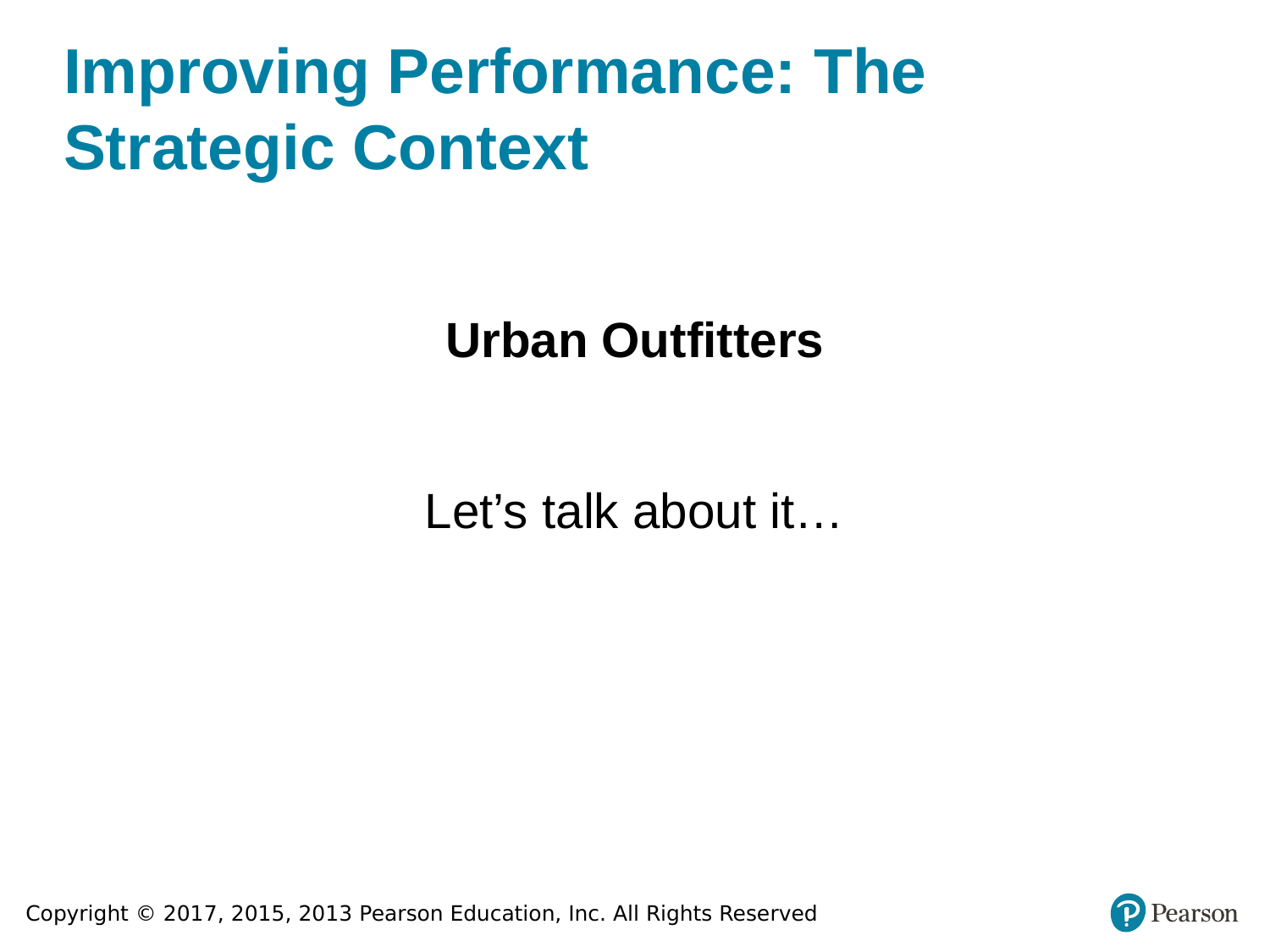

# Improving Performance: The Strategic Context

Urban Outfitters

Let’s talk about it…